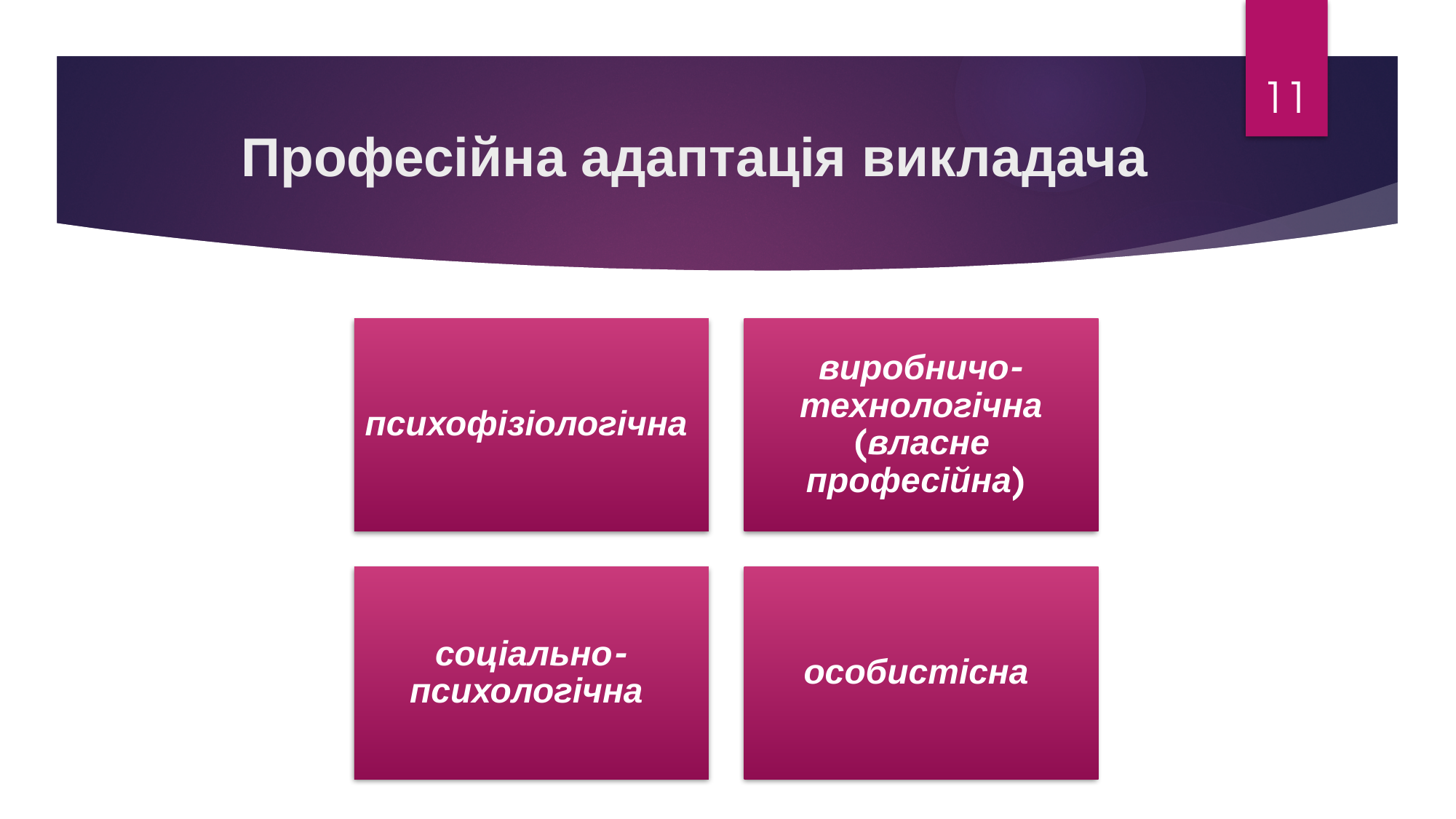

11
# Професійна адаптація викладача
психофізіологічна
виробничо-технологічна (власне професійна)
соціально-психологічна
особистісна